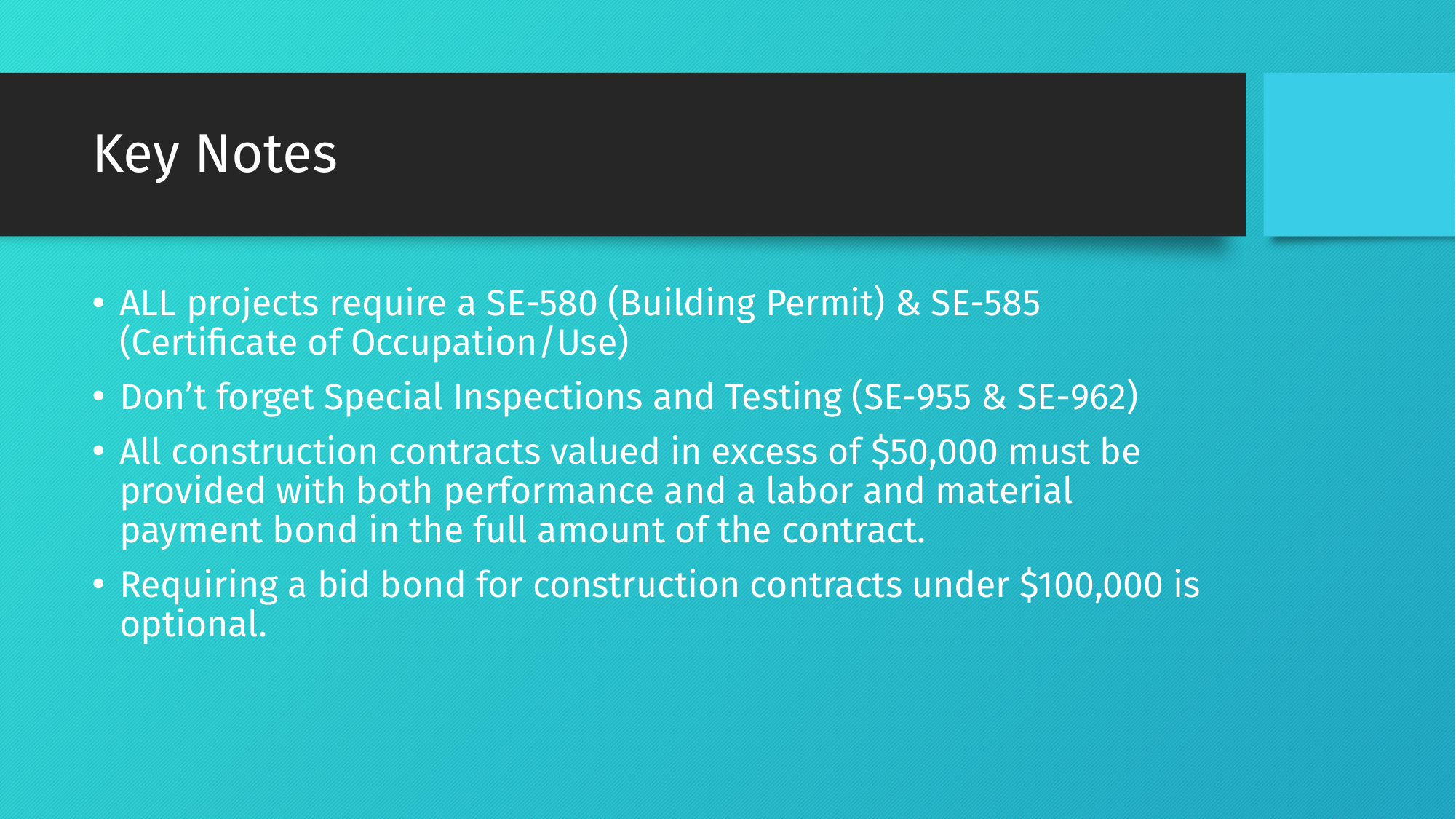

# Key Notes
ALL projects require a SE-580 (Building Permit) & SE-585 (Certificate of Occupation/Use)
Don’t forget Special Inspections and Testing (SE-955 & SE-962)
All construction contracts valued in excess of $50,000 must be provided with both performance and a labor and material payment bond in the full amount of the contract.
Requiring a bid bond for construction contracts under $100,000 is optional.